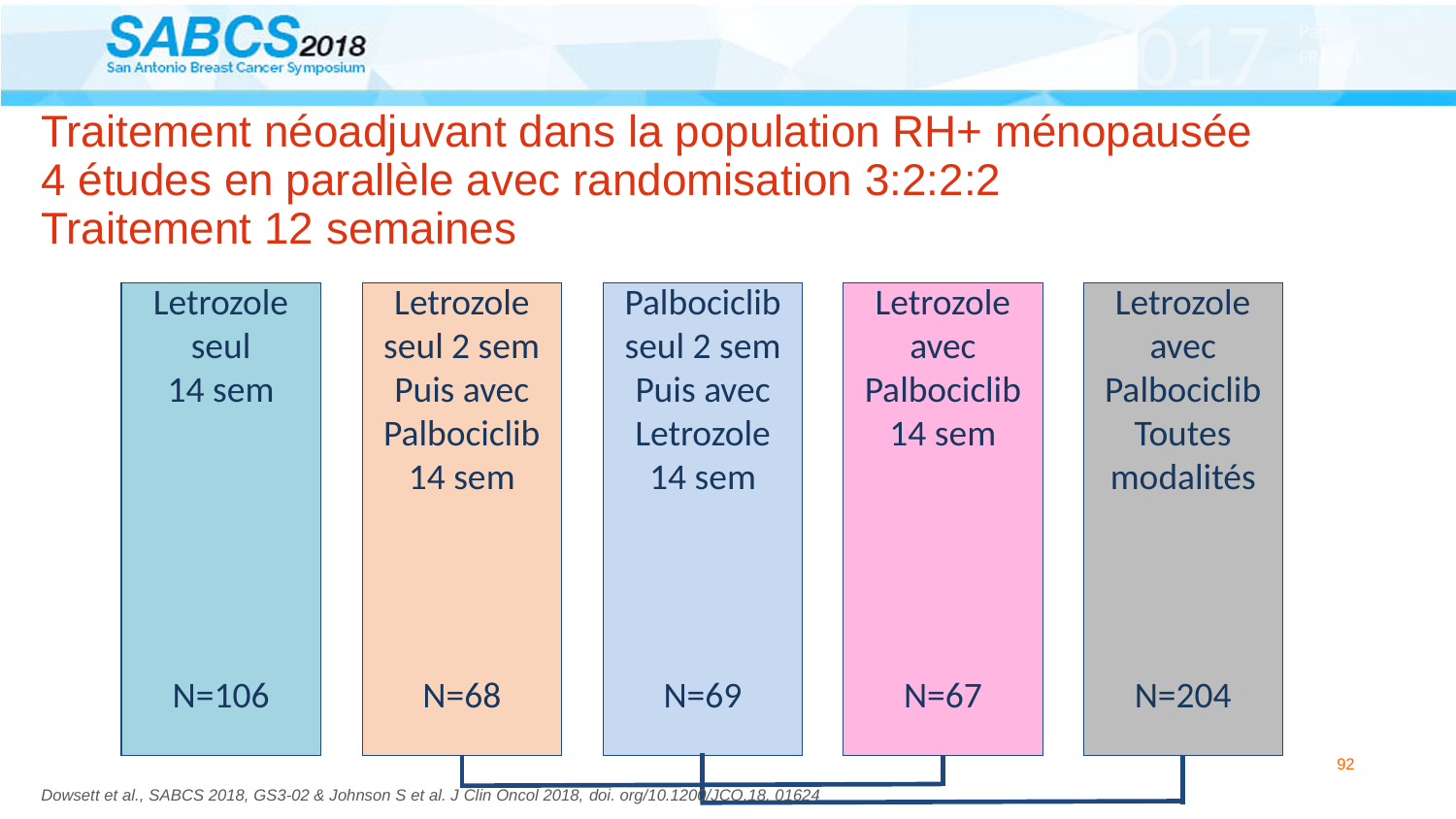

# Traitement néoadjuvant dans la population RH+ ménopausée 4 études en parallèle avec randomisation 3:2:2:2 Traitement 12 semaines

Letrozole seul
14 sem

N=106

Letrozole seul 2 sem
Puis avec Palbociclib
14 sem

N=68

Palbociclib seul 2 sem
Puis avec Letrozole
14 sem

N=69

Letrozole avec Palbociclib
14 sem

N=67

Letrozole avec Palbociclib
Toutes modalités

N=204

92
Dowsett et al., SABCS 2018, GS3-02 & Johnson S et al. J Clin Oncol 2018, doi. org/10.1200/JCO.18. 01624